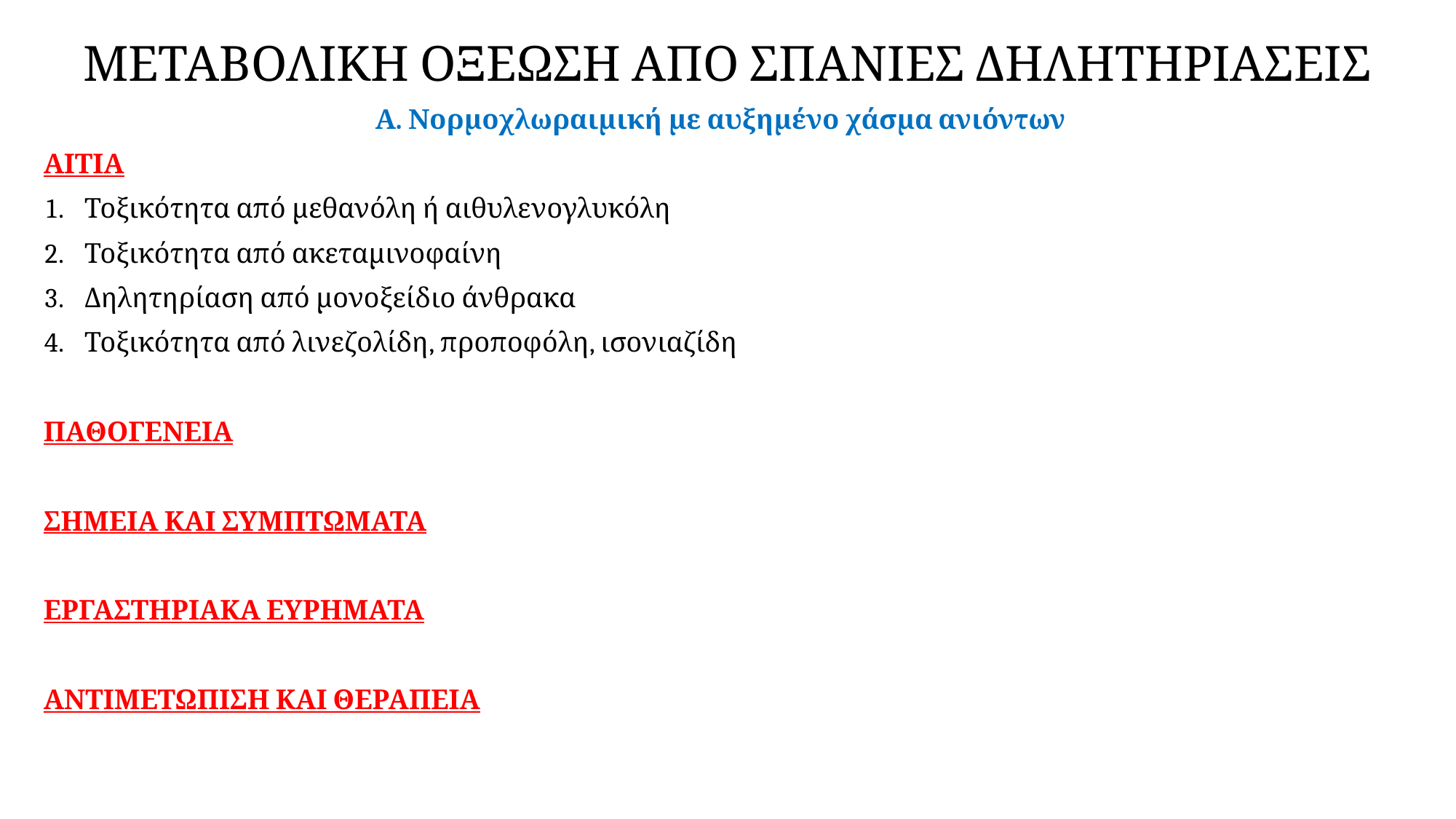

# ΜΕΤΑΒΟΛΙΚΗ ΟΞΕΩΣΗ ΑΠΟ ΣΠΑΝΙΕΣ ΔΗΛΗΤΗΡΙΑΣΕΙΣ
Α. Νορμοχλωραιμική με αυξημένο χάσμα ανιόντων
ΑΙΤΙΑ
Τοξικότητα από μεθανόλη ή αιθυλενογλυκόλη
Τοξικότητα από ακεταμινοφαίνη
Δηλητηρίαση από μονοξείδιο άνθρακα
Τοξικότητα από λινεζολίδη, προποφόλη, ισονιαζίδη

ΠΑΘΟΓΕΝΕΙΑ

ΣΗΜΕΙΑ ΚΑΙ ΣΥΜΠΤΩΜΑΤΑ

ΕΡΓΑΣΤΗΡΙΑΚΑ ΕΥΡΗΜΑΤΑ

ΑΝΤΙΜΕΤΩΠΙΣΗ ΚΑΙ ΘΕΡΑΠΕΙΑ